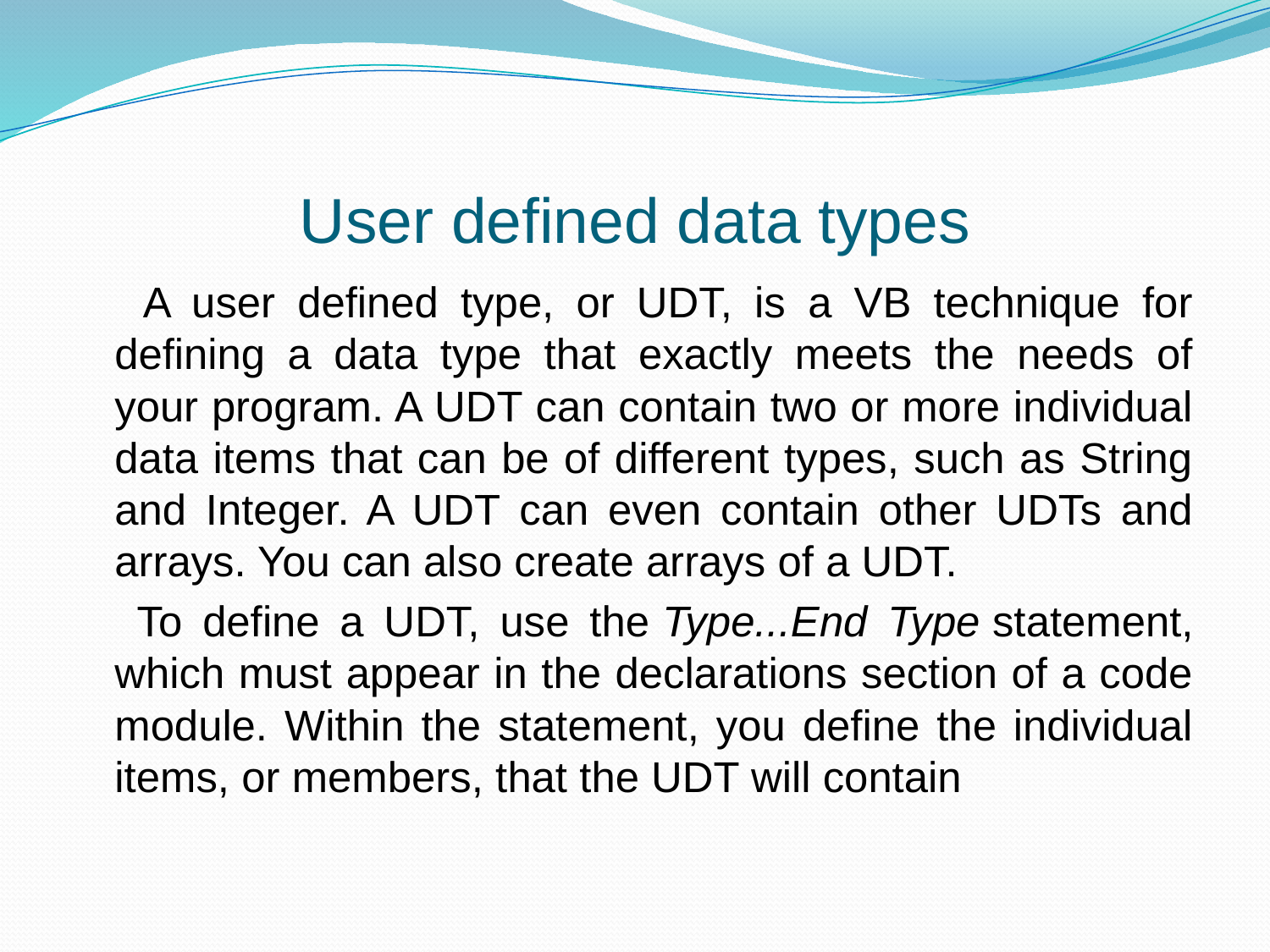

# User defined data types
   A user defined type, or UDT, is a VB technique for defining a data type that exactly meets the needs of your program. A UDT can contain two or more individual data items that can be of different types, such as String and Integer. A UDT can even contain other UDTs and arrays. You can also create arrays of a UDT.
   To define a UDT, use the Type...End Type statement, which must appear in the declarations section of a code module. Within the statement, you define the individual items, or members, that the UDT will contain